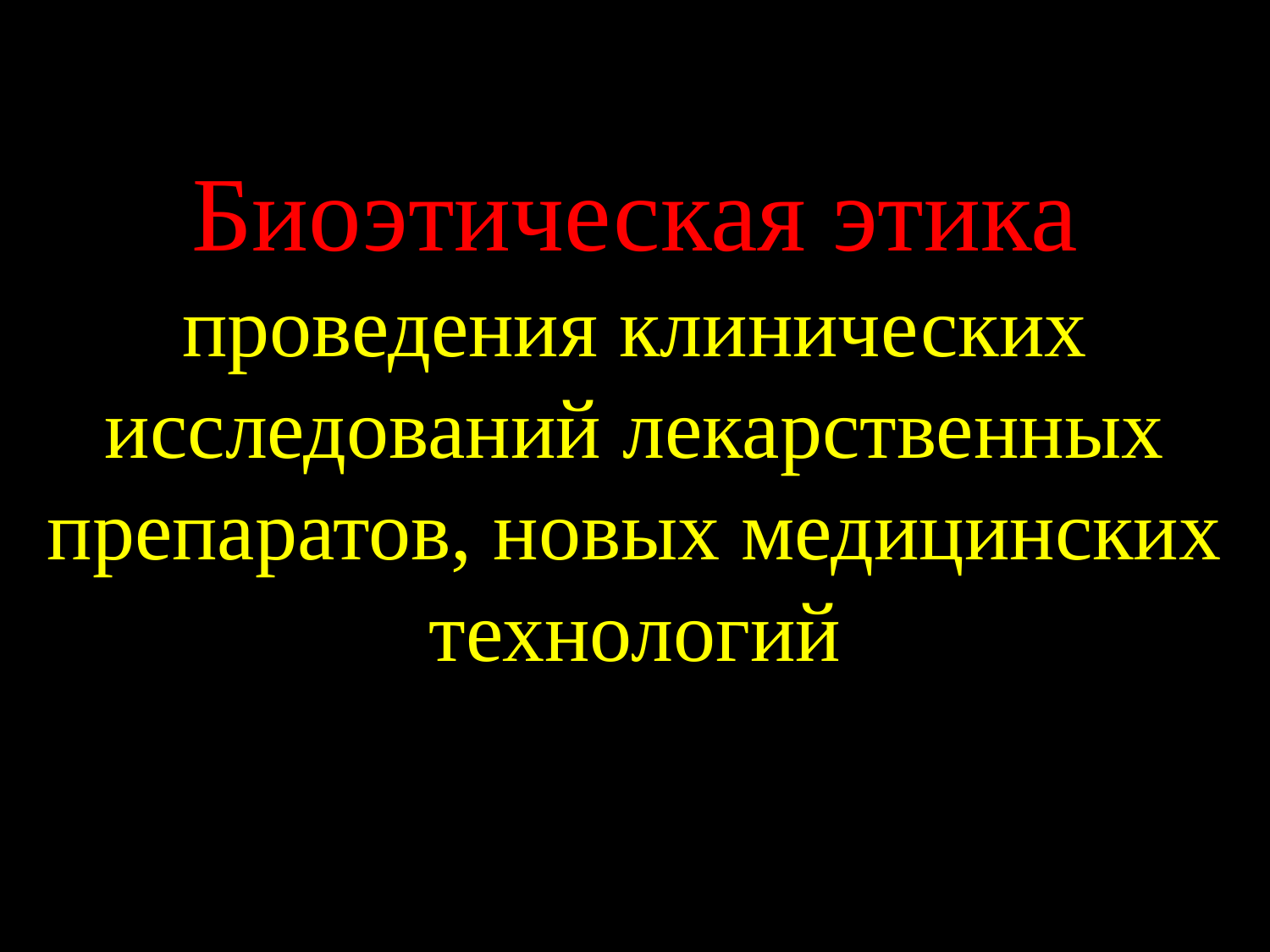

Биоэтическая этика проведения клинических исследований лекарственных препаратов, новых медицинских технологий